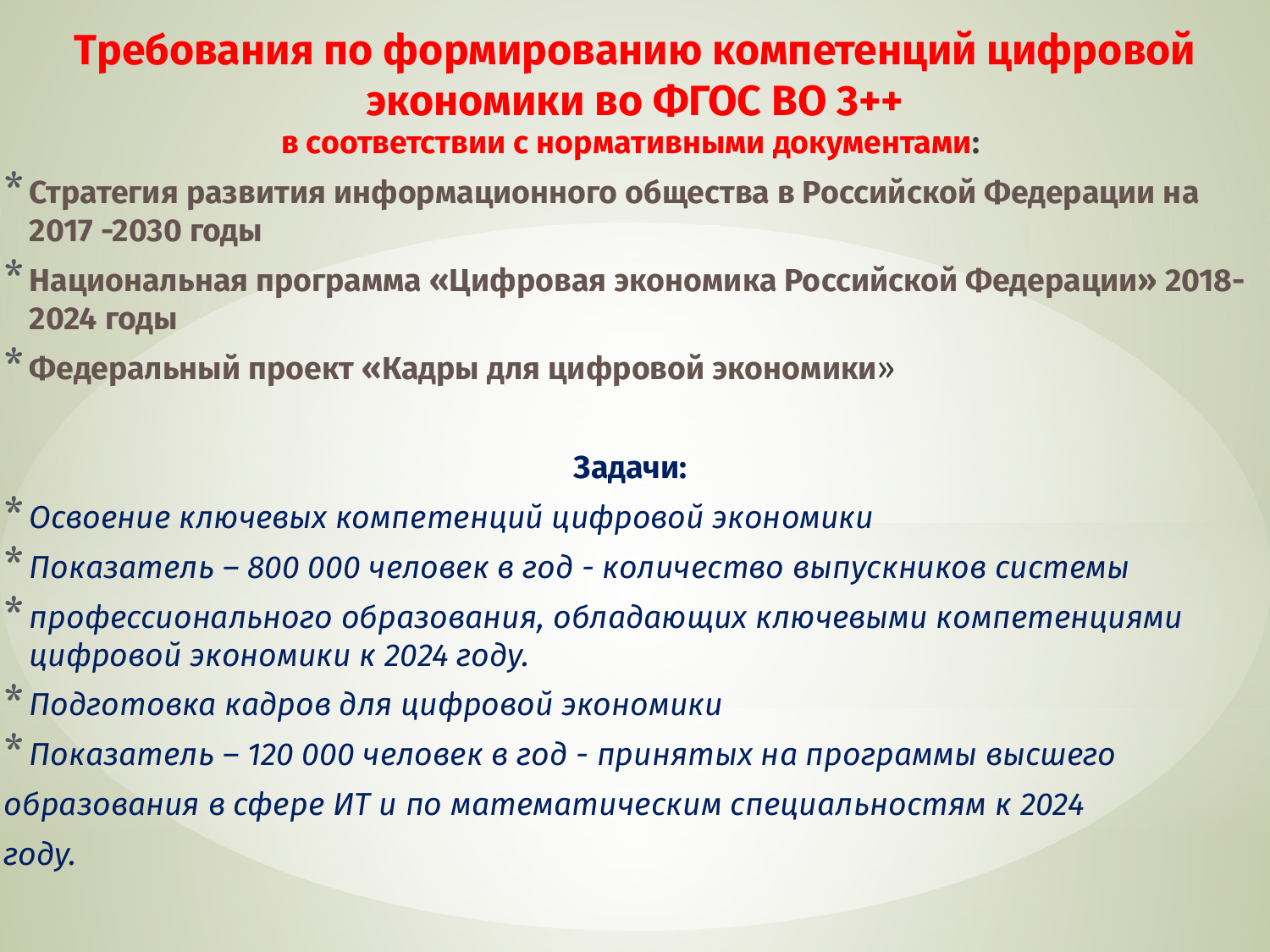

# Требования по формированию компетенций цифровой экономики во ФГОС ВО 3++

в соответствии с нормативными документами:
Стратегия развития информационного общества в Российской Федерации на 2017 -2030 годы
Национальная программа «Цифровая экономика Российской Федерации» 2018-2024 годы
Федеральный проект «Кадры для цифровой экономики»

Задачи:
Освоение ключевых компетенций цифровой экономики
Показатель – 800 000 человек в год - количество выпускников системы
профессионального образования, обладающих ключевыми компетенциями цифровой экономики к 2024 году.
Подготовка кадров для цифровой экономики
Показатель – 120 000 человек в год - принятых на программы высшего
образования в сфере ИТ и по математическим специальностям к 2024
году.